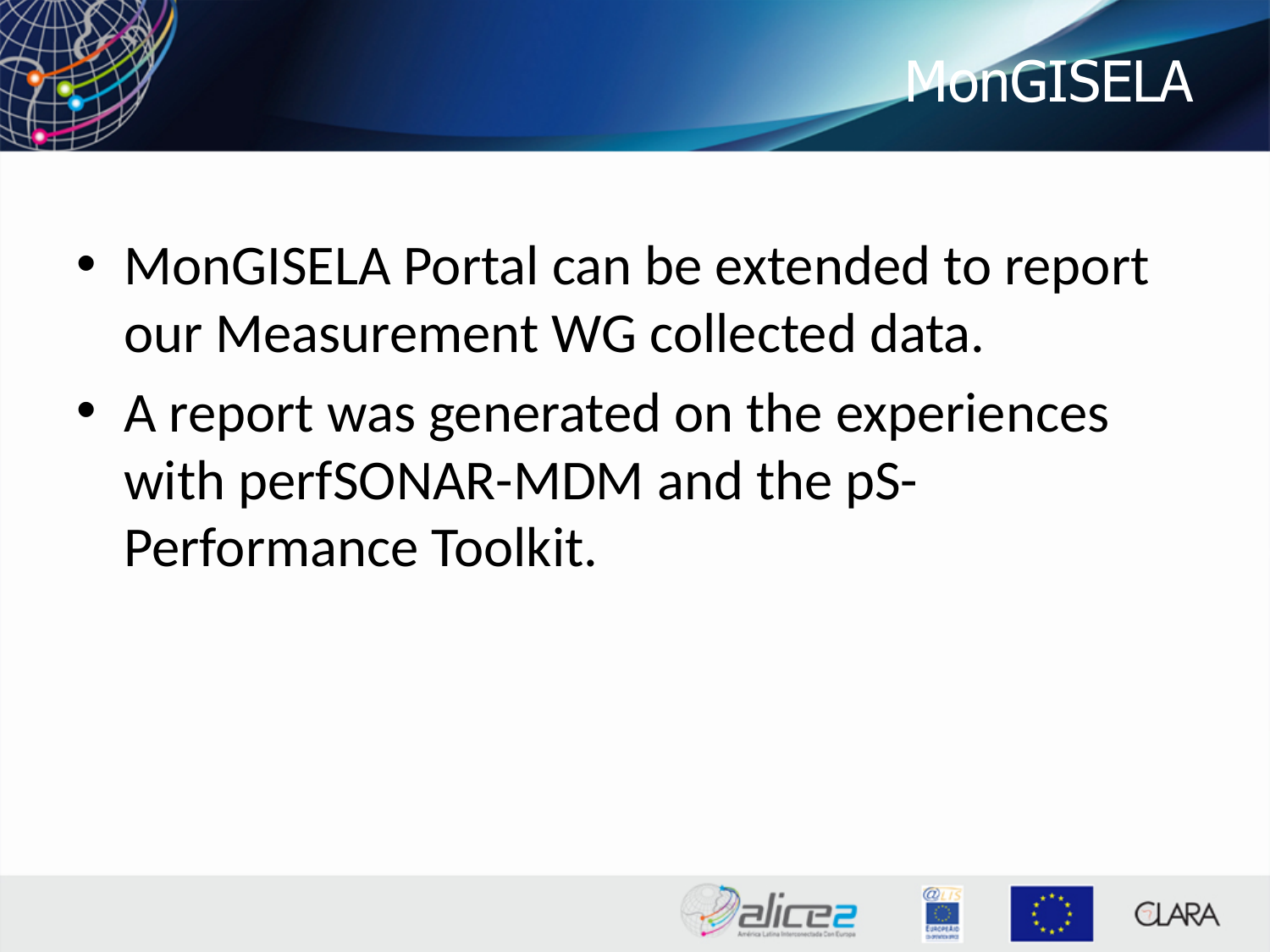

# MonGISELA
MonGISELA Portal can be extended to report our Measurement WG collected data.
A report was generated on the experiences with perfSONAR-MDM and the pS-Performance Toolkit.